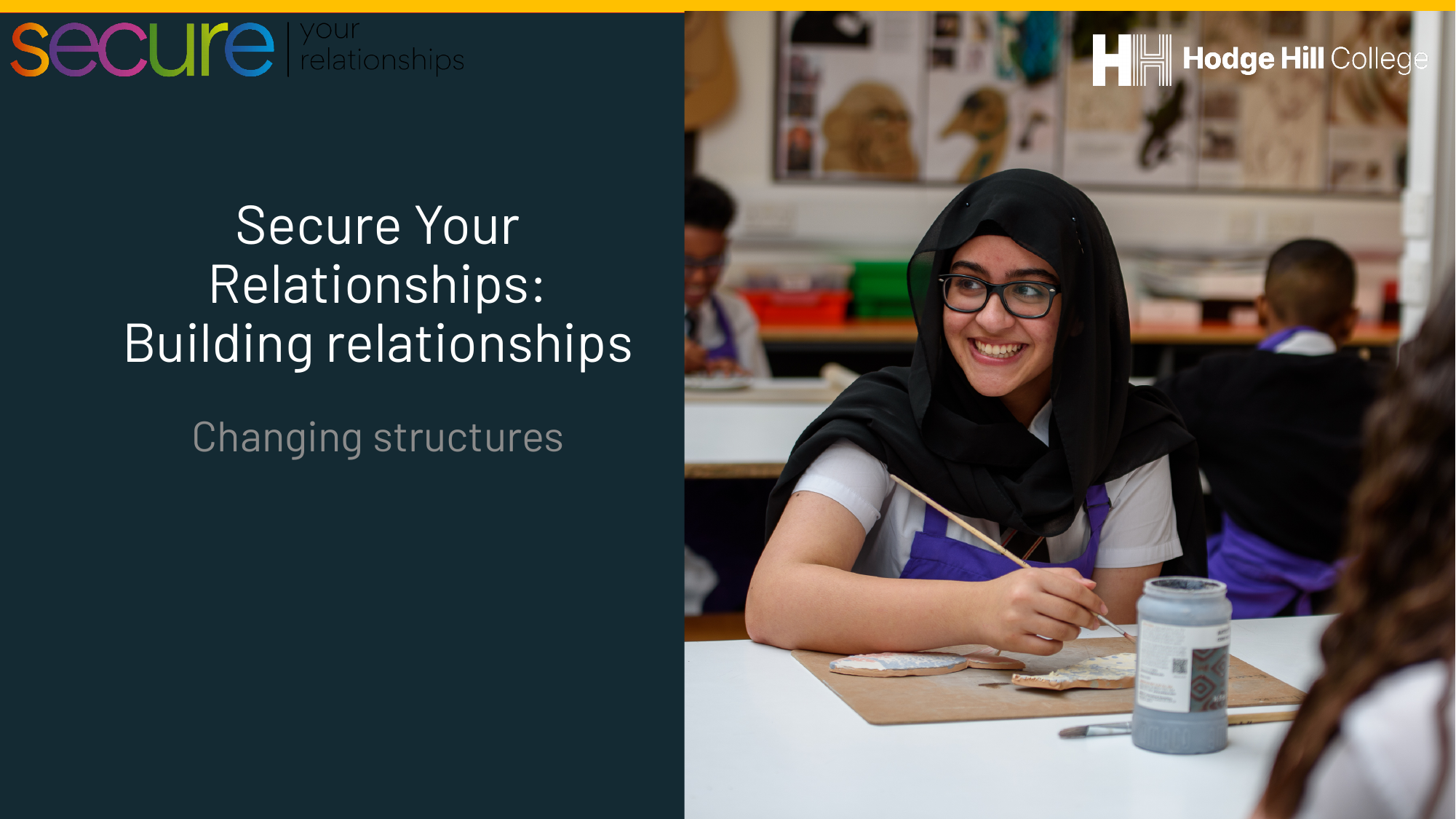

# Secure Your Relationships: Building relationships
Changing structures